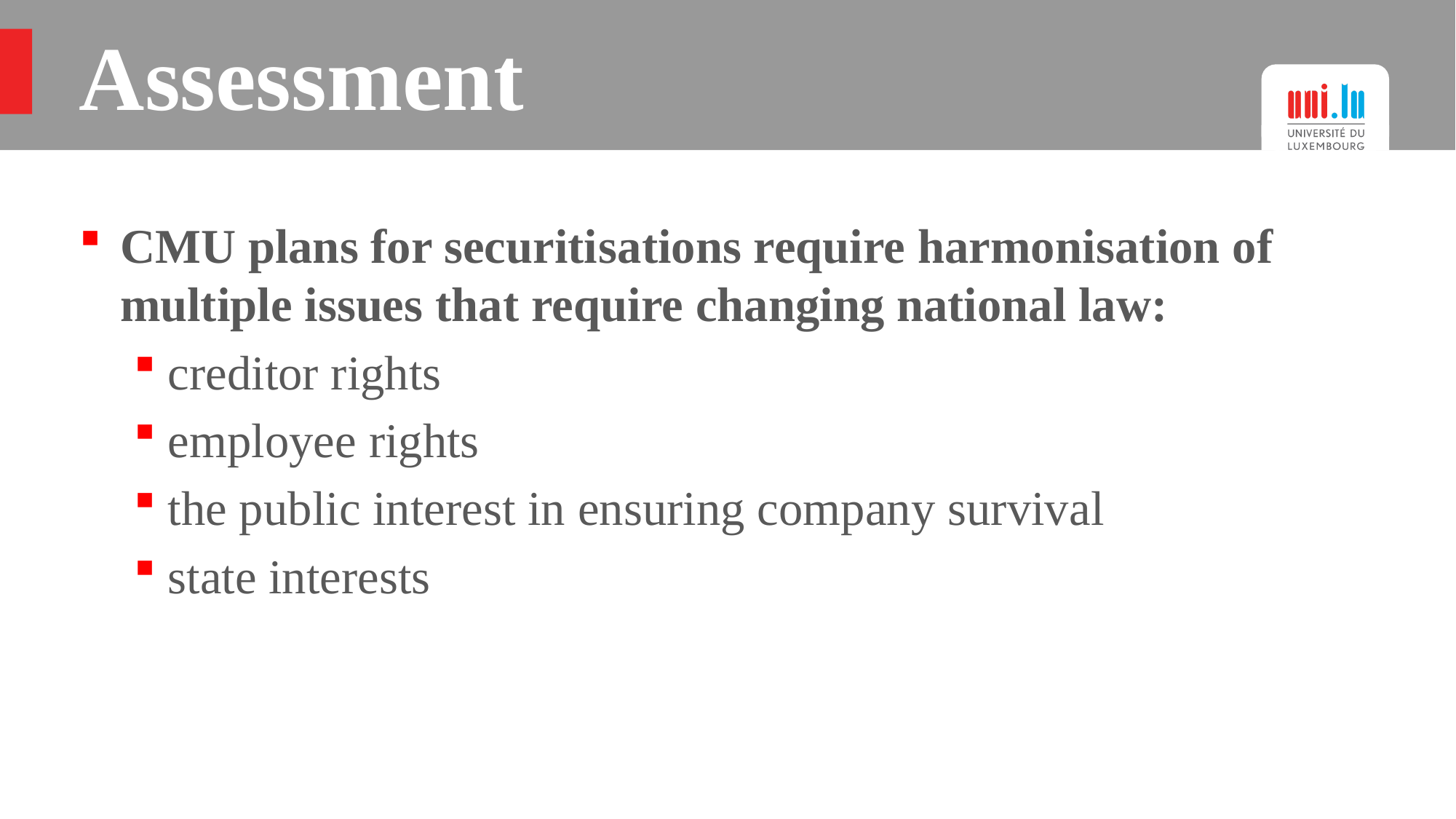

# Assessment
CMU plans for securitisations require harmonisation of multiple issues that require changing national law:
creditor rights
employee rights
the public interest in ensuring company survival
state interests